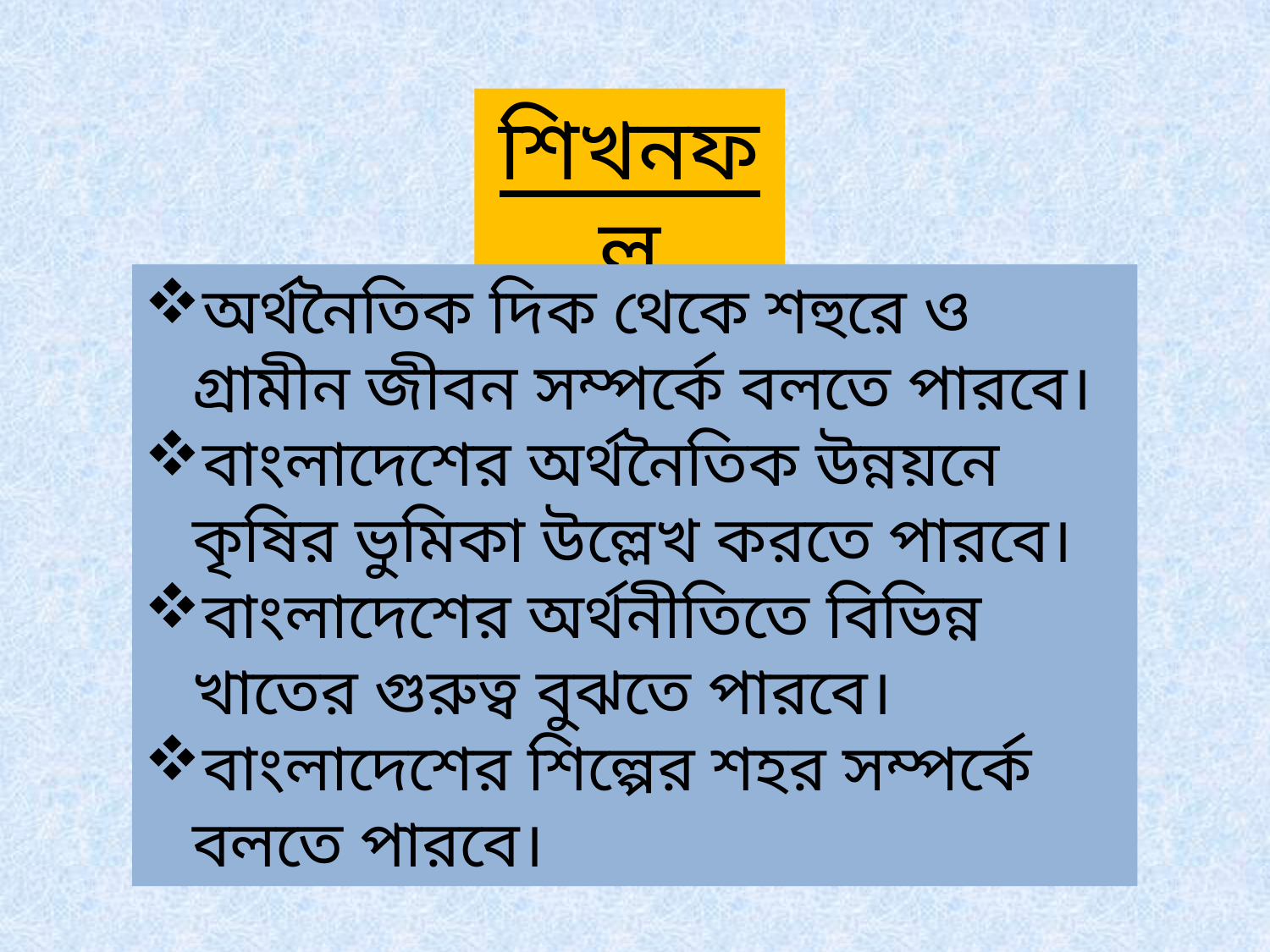

শিখনফল
অর্থনৈতিক দিক থেকে শহুরে ও গ্রামীন জীবন সম্পর্কে বলতে পারবে।
বাংলাদেশের অর্থনৈতিক উন্নয়নে কৃষির ভুমিকা উল্লেখ করতে পারবে।
বাংলাদেশের অর্থনীতিতে বিভিন্ন খাতের গুরুত্ব বুঝতে পারবে।
বাংলাদেশের শিল্পের শহর সম্পর্কে বলতে পারবে।